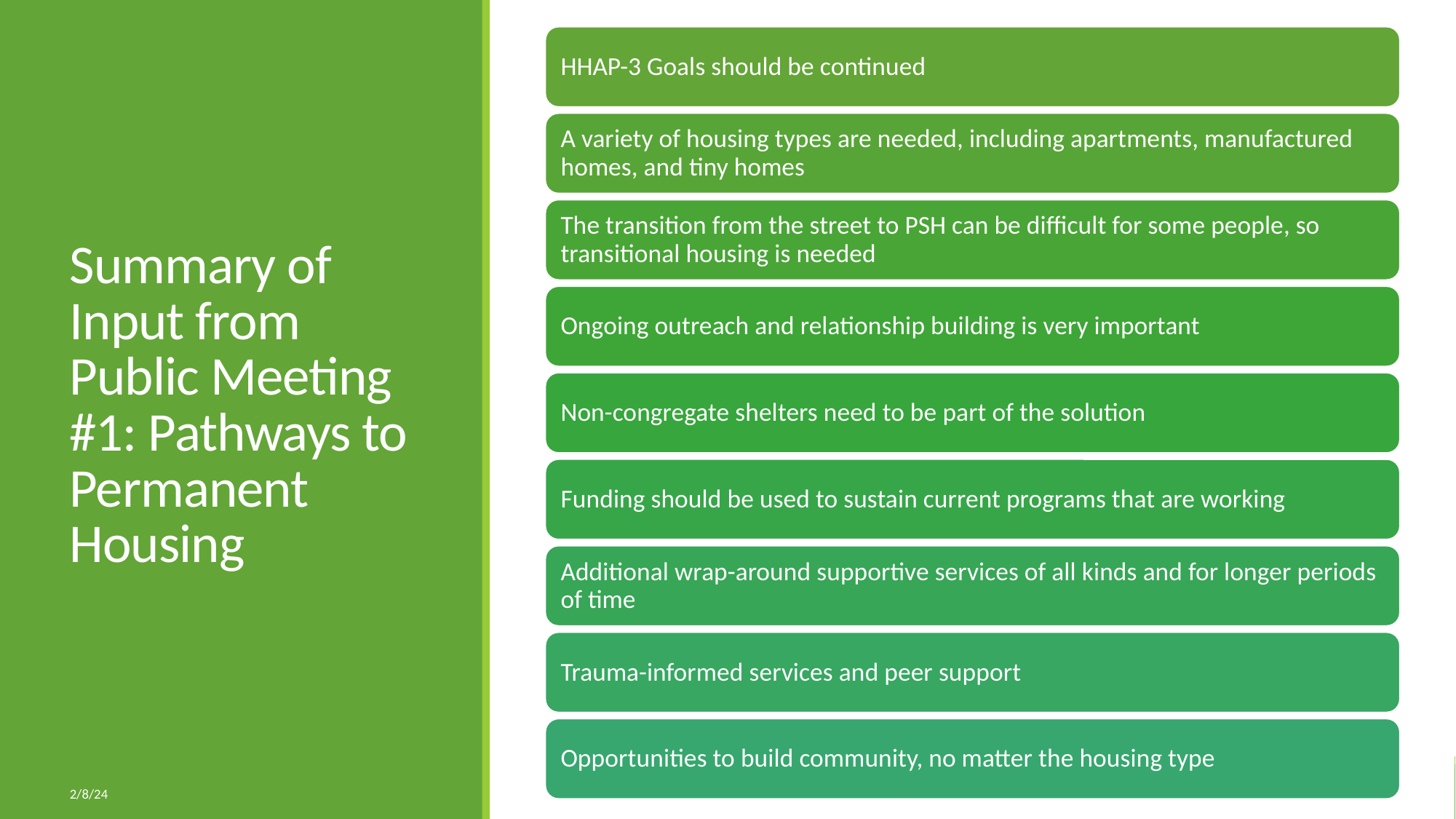

HHAP-3 Goals should be continued
A variety of housing types are needed, including apartments, manufactured homes, and tiny homes
The transition from the street to PSH can be difficult for some people, so transitional housing is needed
Ongoing outreach and relationship building is very important
Non-congregate shelters need to be part of the solution
Funding should be used to sustain current programs that are working
Additional wrap-around supportive services of all kinds and for longer periods of time
Trauma-informed services and peer support
Opportunities to build community, no matter the housing type
# Summary of Input from Public Meeting #1: Pathways to Permanent Housing
2/8/24
11